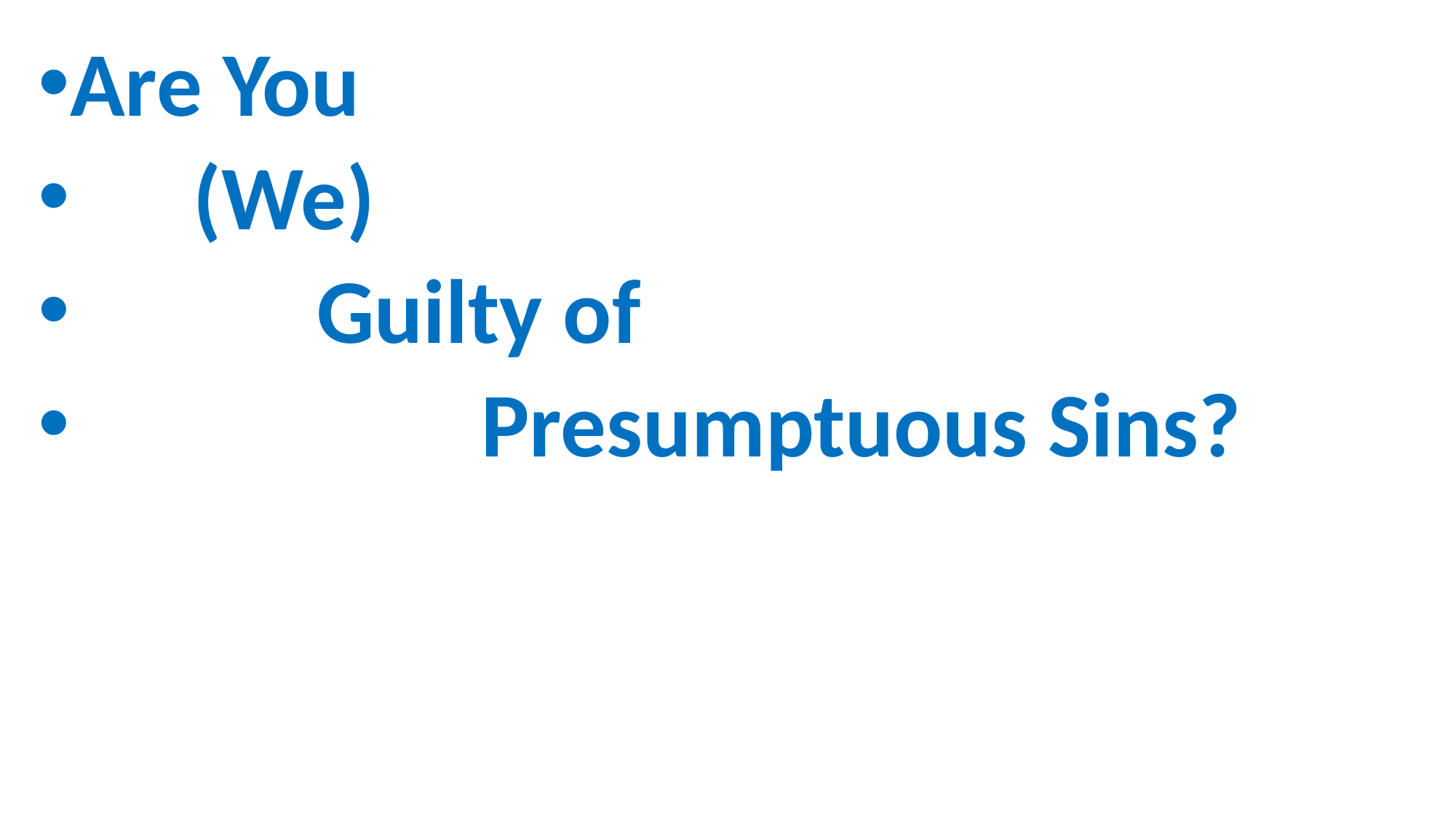

Are You
      (We)
            Guilty of
                    Presumptuous Sins?